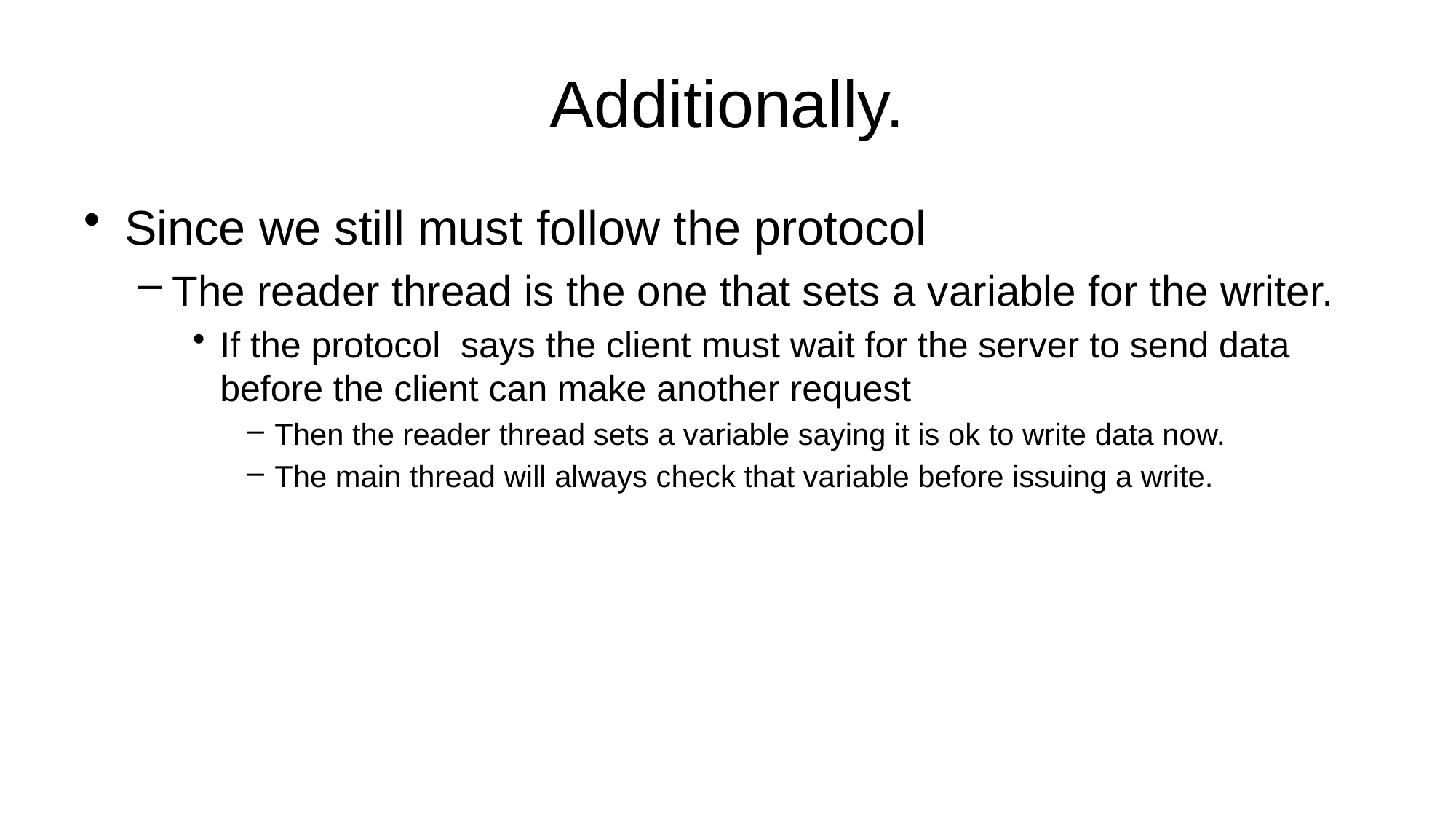

# Additionally.
Since we still must follow the protocol
The reader thread is the one that sets a variable for the writer.
If the protocol  says the client must wait for the server to send data before the client can make another request
Then the reader thread sets a variable saying it is ok to write data now.
The main thread will always check that variable before issuing a write.